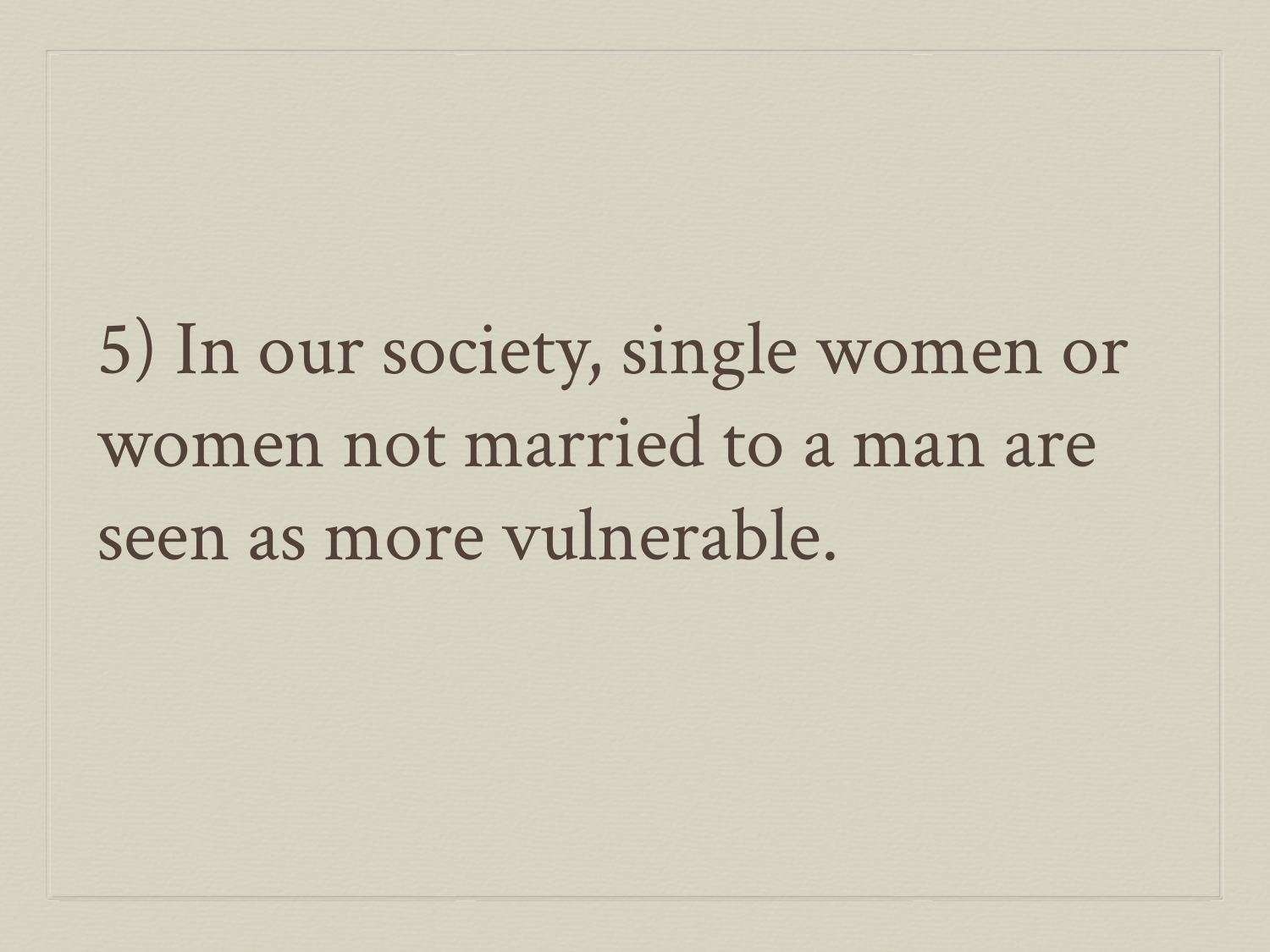

5) In our society, single women or women not married to a man are seen as more vulnerable.